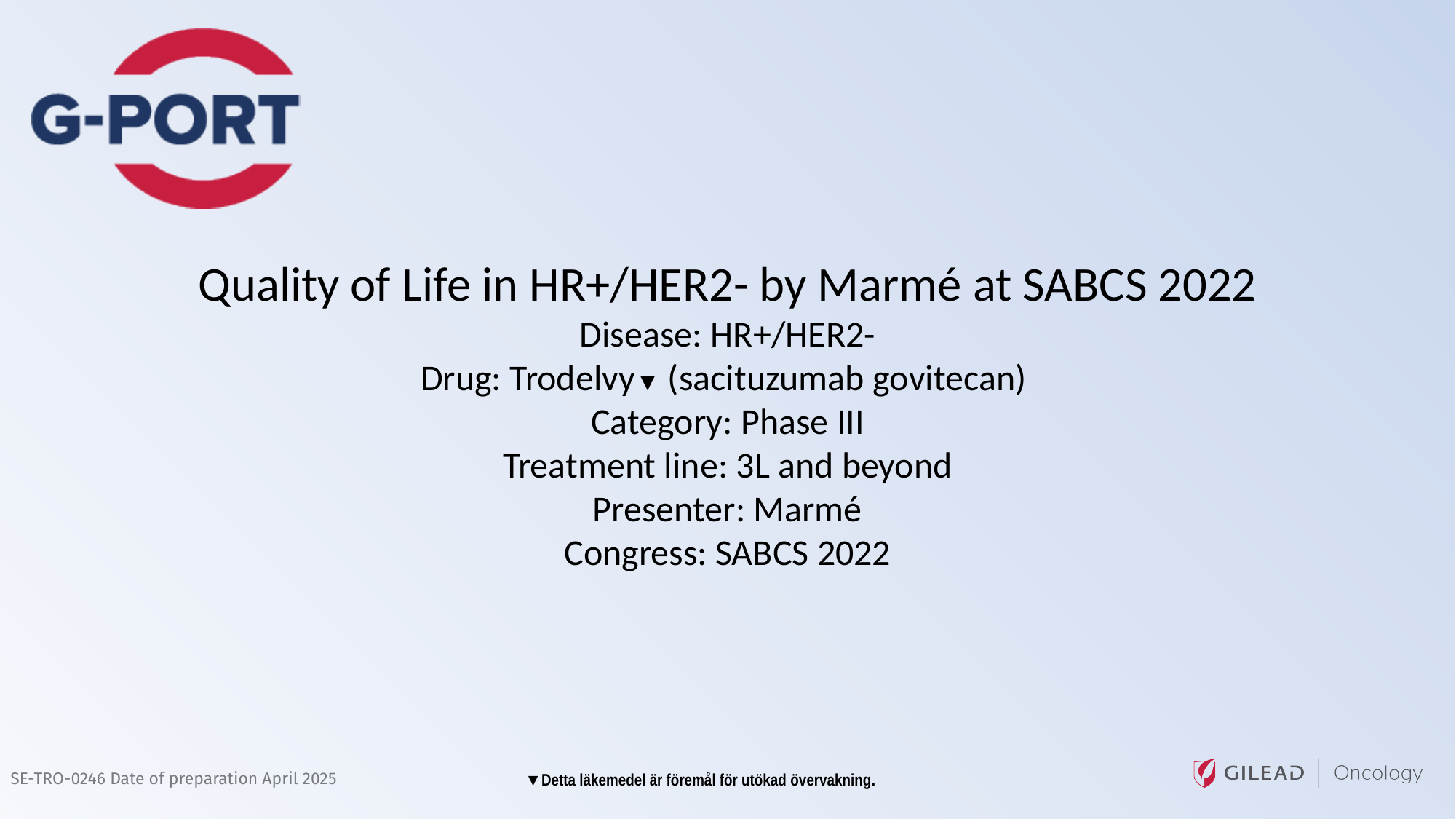

Quality of Life in HR+/HER2- by Marmé at SABCS 2022
Disease: HR+/HER2-
Drug: Trodelvy▼ (sacituzumab govitecan)
Category: Phase III
Treatment line: 3L and beyond
Presenter: Marmé
Congress: SABCS 2022

SE-TRO-0246 Date of preparation April 2025
▼Detta läkemedel är föremål för utökad övervakning.